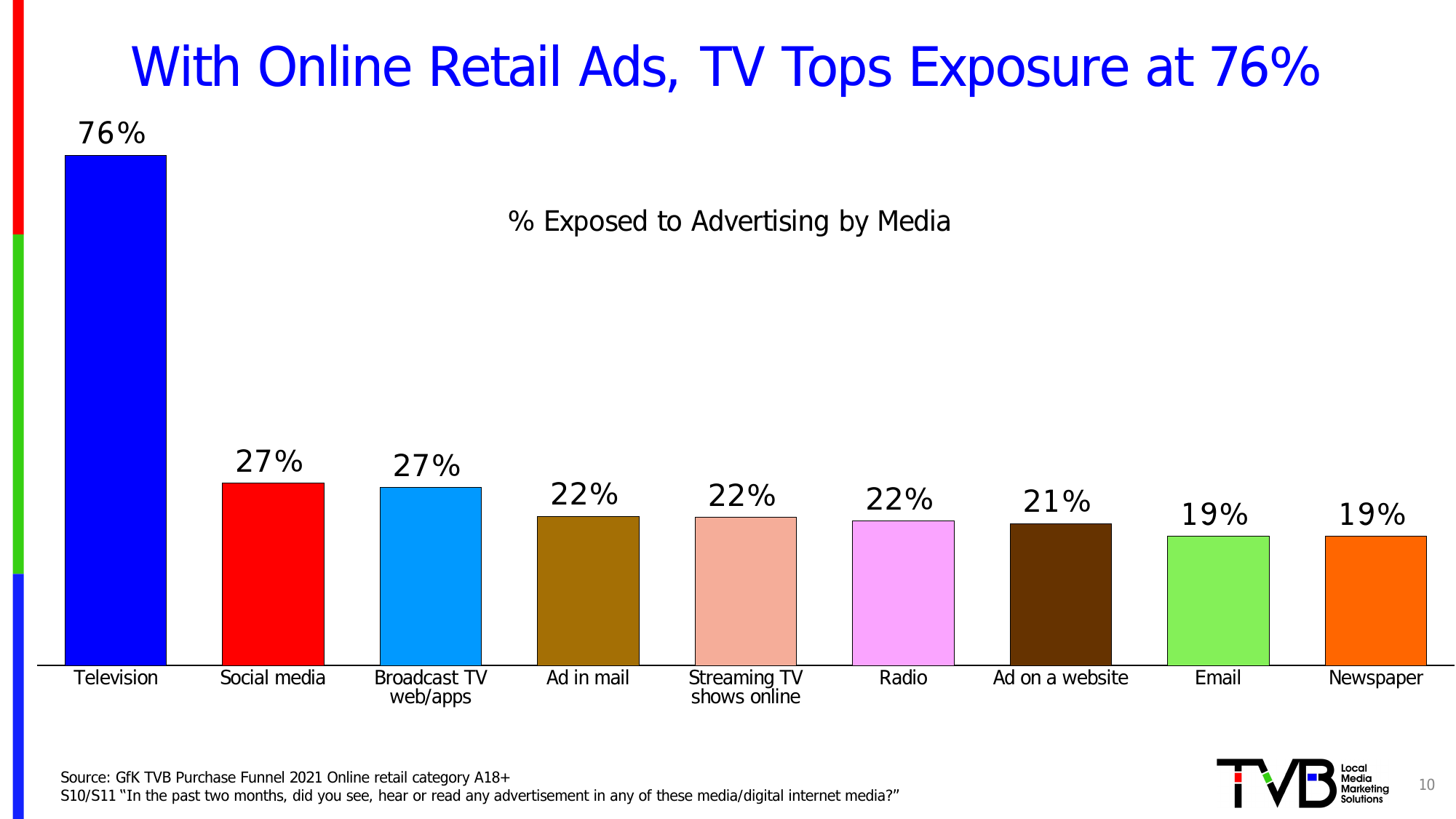

# With Online Retail Ads, TV Tops Exposure at 76%

### Chart: % Exposed to Advertising by Media

| Category | Column3 |
|---|---|
| Television | 0.759 |
| Social media | 0.271 |
| Broadcast TV web/apps | 0.265 |
| Ad in mail | 0.222 |
| Streaming TV shows online | 0.22 |
| Radio | 0.215 |
| Ad on a website | 0.211 |
| Email | 0.192 |
| Newspaper | 0.192 |
10
Source: GfK TVB Purchase Funnel 2021 Online retail category A18+
S10/S11 “In the past two months, did you see, hear or read any advertisement in any of these media/digital internet media?”